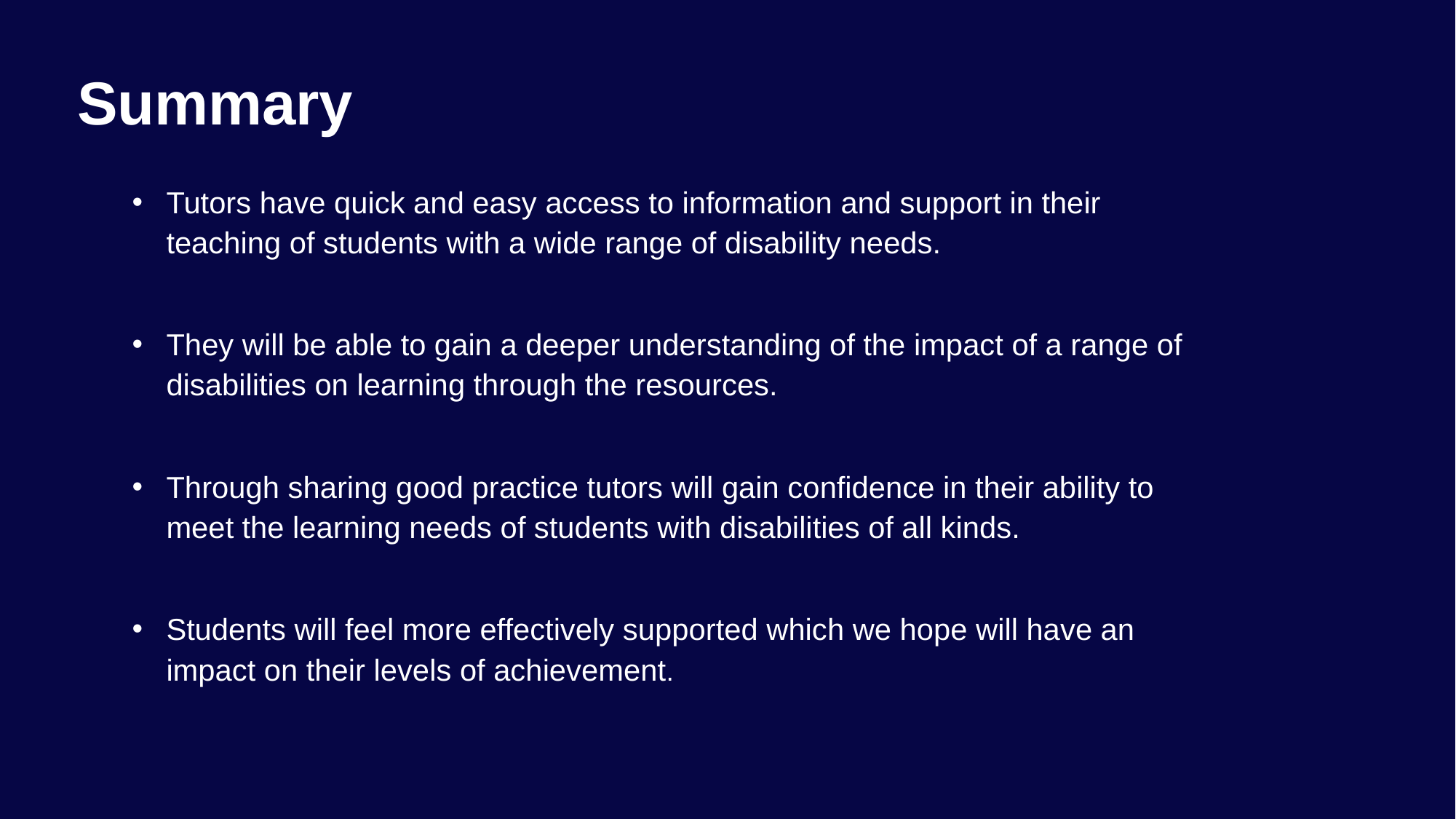

Slide Title 6
Summary
Tutors have quick and easy access to information and support in their teaching of students with a wide range of disability needs.

They will be able to gain a deeper understanding of the impact of a range of disabilities on learning through the resources.

Through sharing good practice tutors will gain confidence in their ability to meet the learning needs of students with disabilities of all kinds.

Students will feel more effectively supported which we hope will have an impact on their levels of achievement.